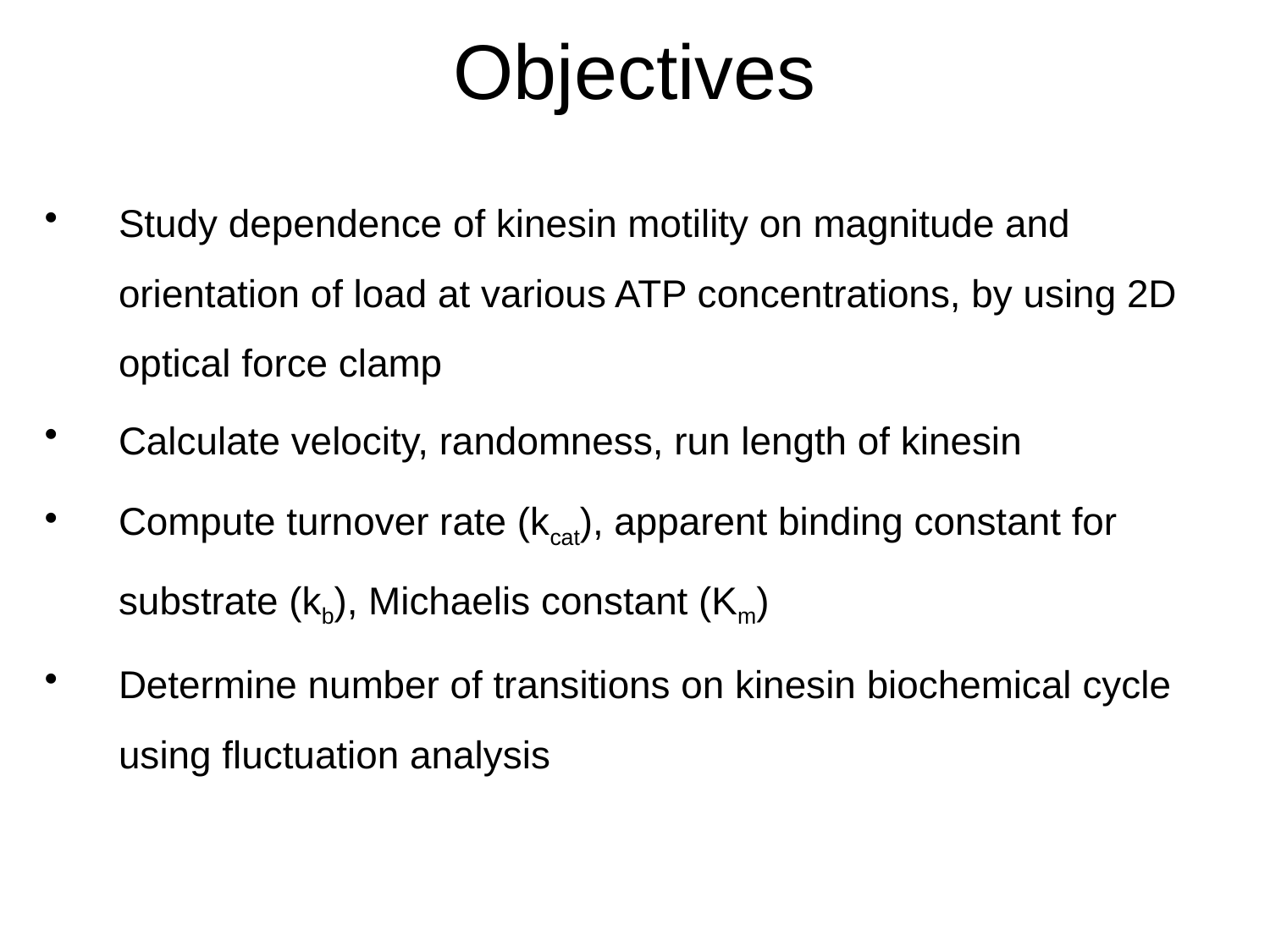

# Objectives
Study dependence of kinesin motility on magnitude and orientation of load at various ATP concentrations, by using 2D optical force clamp
Calculate velocity, randomness, run length of kinesin
Compute turnover rate (kcat), apparent binding constant for substrate (kb), Michaelis constant (Km)
Determine number of transitions on kinesin biochemical cycle using fluctuation analysis